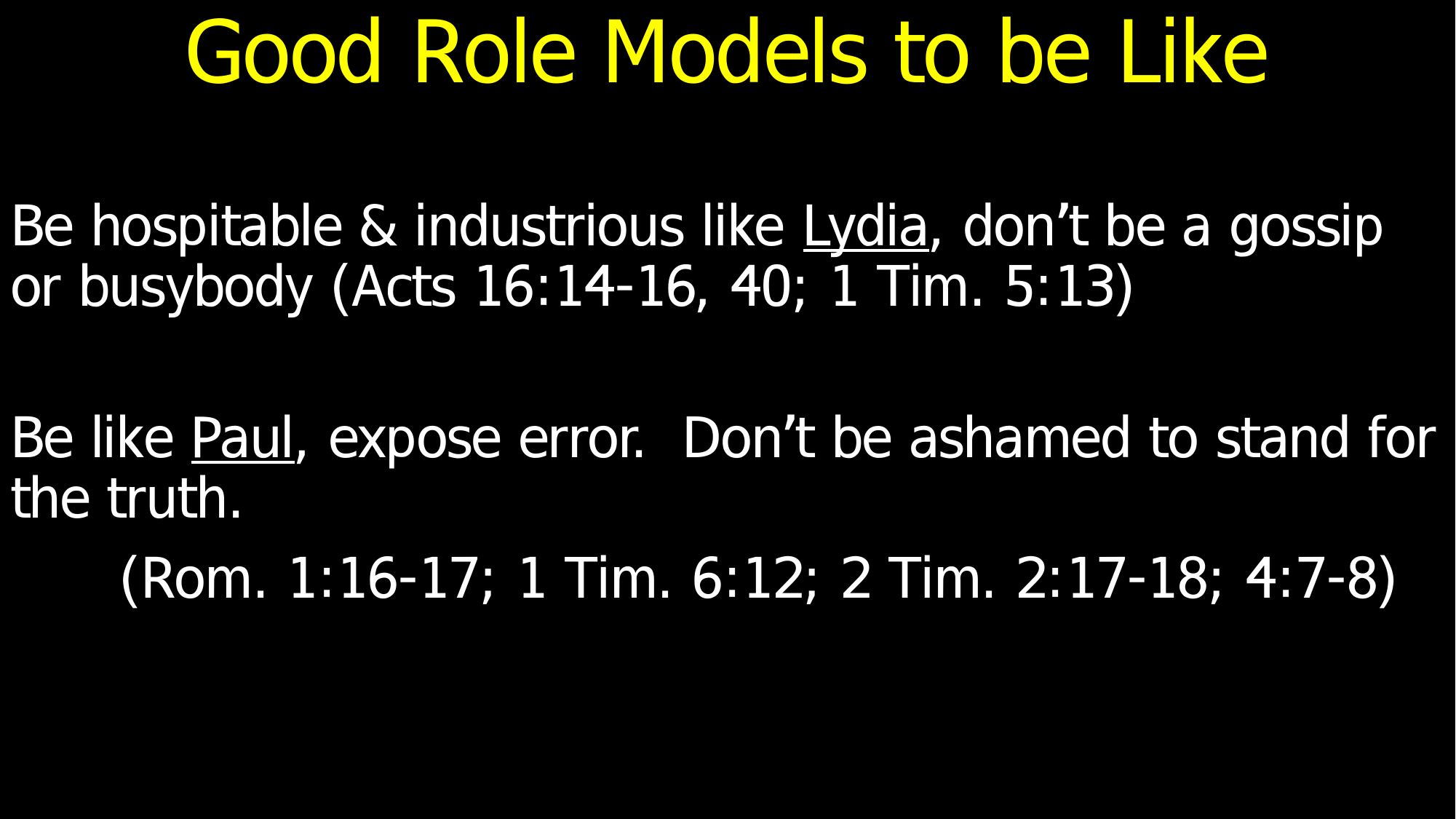

# Good Role Models to be Like

Be hospitable & industrious like Lydia, don’t be a gossip or busybody (Acts 16:14-16, 40; 1 Tim. 5:13)

Be like Paul, expose error.  Don’t be ashamed to stand for the truth.
	(Rom. 1:16-17; 1 Tim. 6:12; 2 Tim. 2:17-18; 4:7-8)